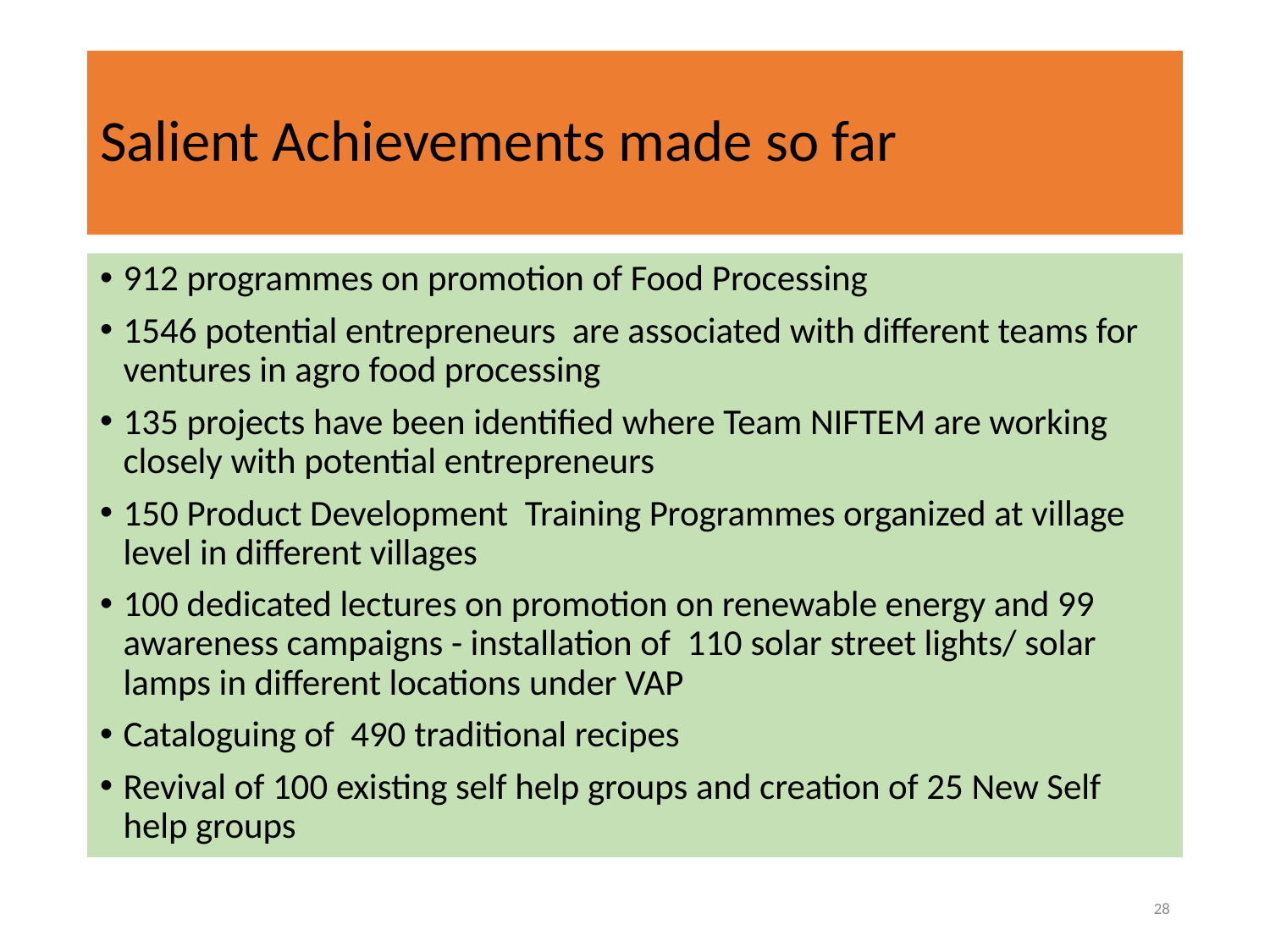

# Salient Achievements made so far
912 programmes on promotion of Food Processing
1546 potential entrepreneurs  are associated with different teams for ventures in agro food processing
135 projects have been identified where Team NIFTEM are working closely with potential entrepreneurs
150 Product Development  Training Programmes organized at village level in different villages
100 dedicated lectures on promotion on renewable energy and 99 awareness campaigns - installation of  110 solar street lights/ solar lamps in different locations under VAP
Cataloguing of  490 traditional recipes
Revival of 100 existing self help groups and creation of 25 New Self help groups

28